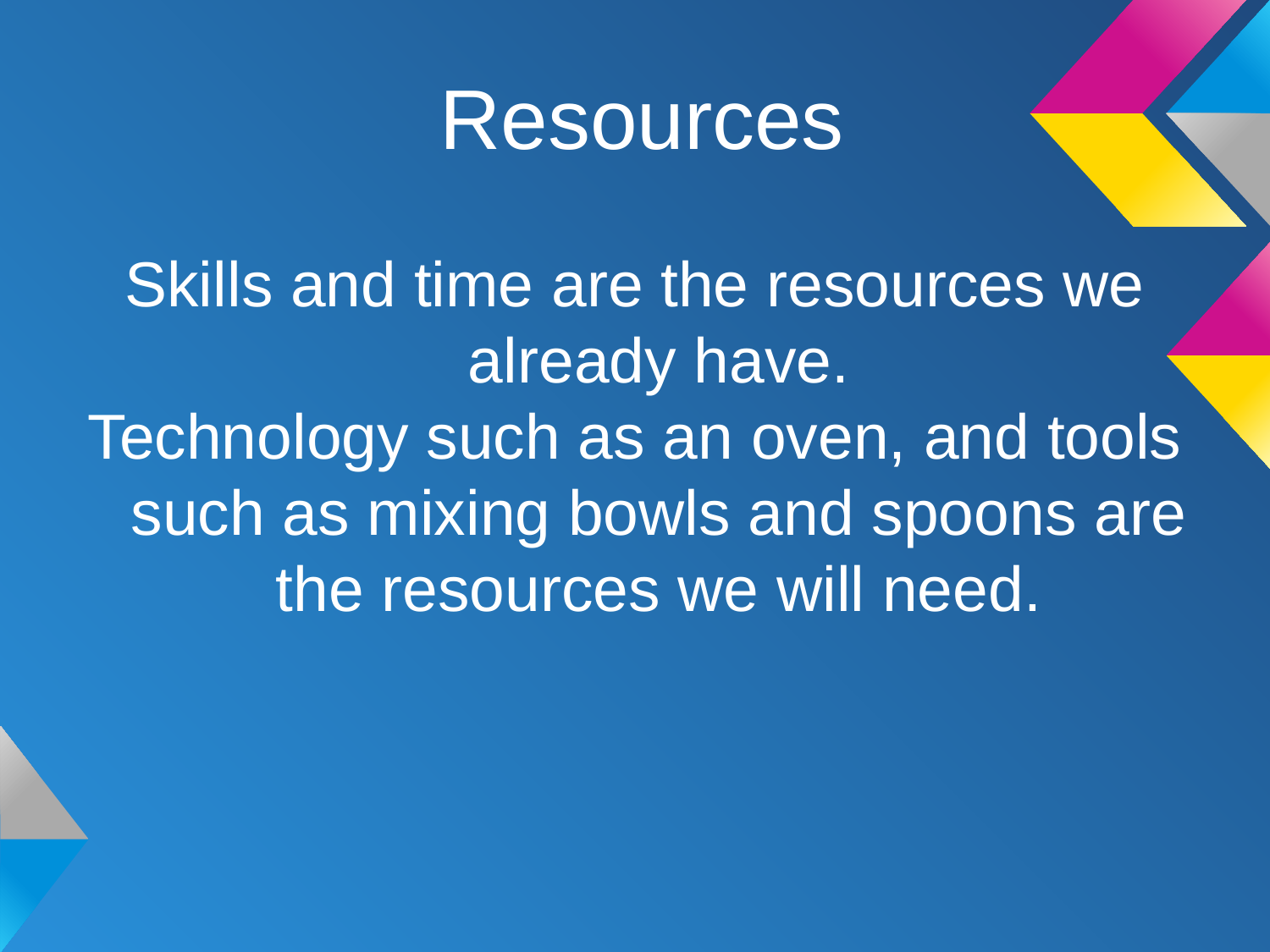

# Resources
Skills and time are the resources we already have.
Technology such as an oven, and tools such as mixing bowls and spoons are the resources we will need.